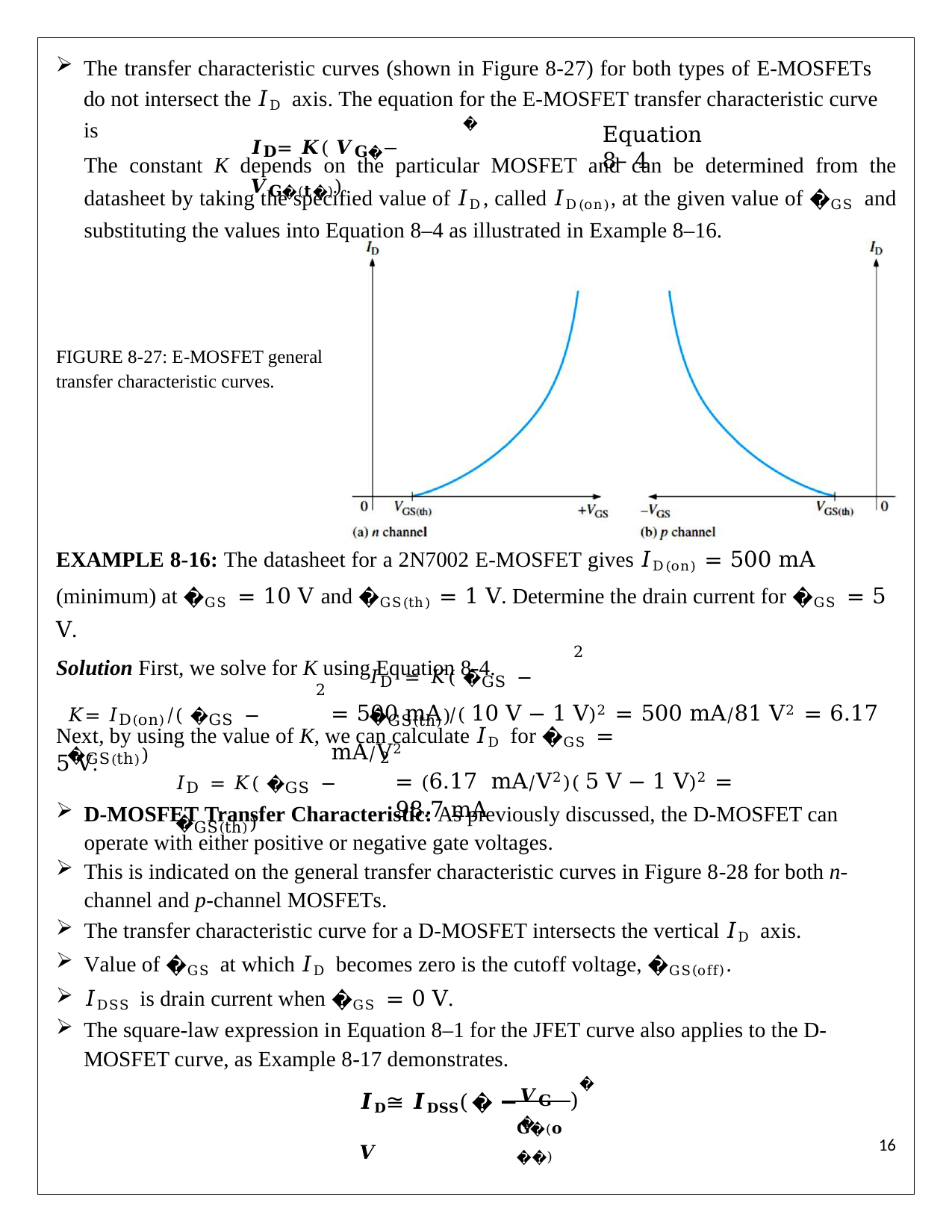

The transfer characteristic curves (shown in Figure 8-27) for both types of E-MOSFETs do not intersect the 𝐼D  axis. The equation for the E-MOSFET transfer characteristic curve is
�
Equation 8– 4
𝑰𝐃= 𝑲( 𝑽𝐆�− 𝑽𝐆�(𝐭�))
The constant K depends on the particular MOSFET and can be determined from the datasheet by taking the specified value of 𝐼D, called 𝐼D(on), at the given value of �GS  and substituting the values into Equation 8–4 as illustrated in Example 8–16.

FIGURE 8-27: E-MOSFET general
transfer characteristic curves.
EXAMPLE 8-16: The datasheet for a 2N7002 E-MOSFET gives 𝐼D(on)  = 500 mA (minimum) at �GS  = 10 V and �GS(th)  = 1 V. Determine the drain current for �GS  = 5 V.

Solution First, we solve for K using Equation 8-4.
2
𝐼D  = 𝐾( �GS  − �GS(th))
2
= 500 mA ⁄( 10 V − 1 V)2  = 500 mA⁄81 V2  = 6.17  mA⁄V2
𝐾= 𝐼D(on)⁄( �GS  − �GS(th))
Next, by using the value of K, we can calculate 𝐼D  for �GS  = 5 V.
2
= (6.17  mA⁄V2)( 5 V − 1 V)2  = 98.7 mA
𝐼D  = 𝐾( �GS  − �GS(th))
D-MOSFET Transfer Characteristic: As previously discussed, the D-MOSFET can operate with either positive or negative gate voltages.
This is indicated on the general transfer characteristic curves in Figure 8-28 for both n-channel and p-channel MOSFETs.
The transfer characteristic curve for a D-MOSFET intersects the vertical 𝐼D  axis.
Value of �GS  at which 𝐼D  becomes zero is the cutoff voltage, �GS(off).
𝐼DSS  is drain current when �GS  = 0 V.
The square-law expression in Equation 8–1 for the JFET curve also applies to the D-MOSFET curve, as Example 8-17 demonstrates.
�
𝑽𝐆�
𝑰𝐃≅ 𝑰𝐃𝐒𝐒(� − 𝑽
)

𝐆�(𝐨��)
16